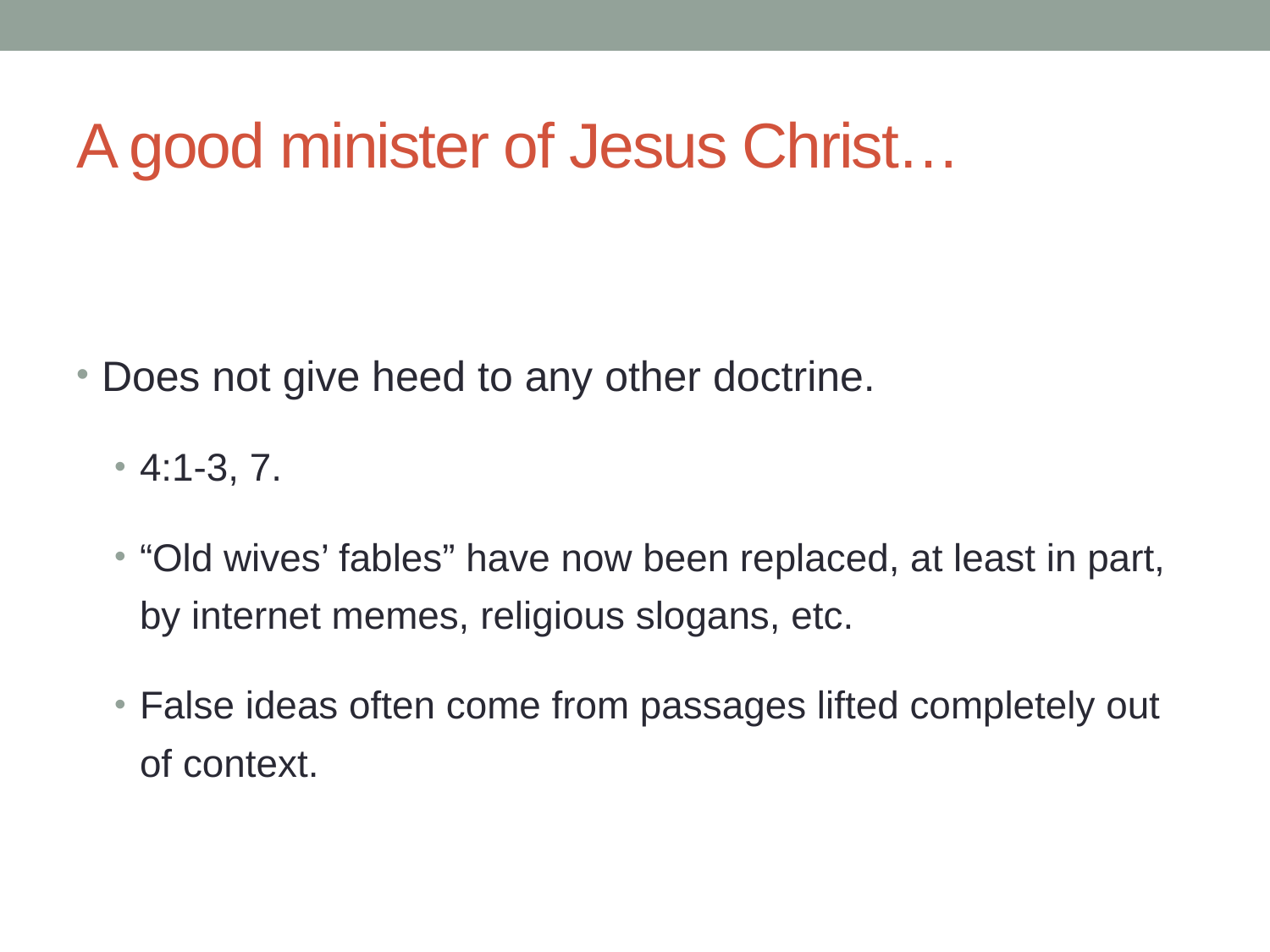

# A good minister of Jesus Christ…
Does not give heed to any other doctrine.
4:1-3, 7.
“Old wives’ fables” have now been replaced, at least in part, by internet memes, religious slogans, etc.
False ideas often come from passages lifted completely out of context.